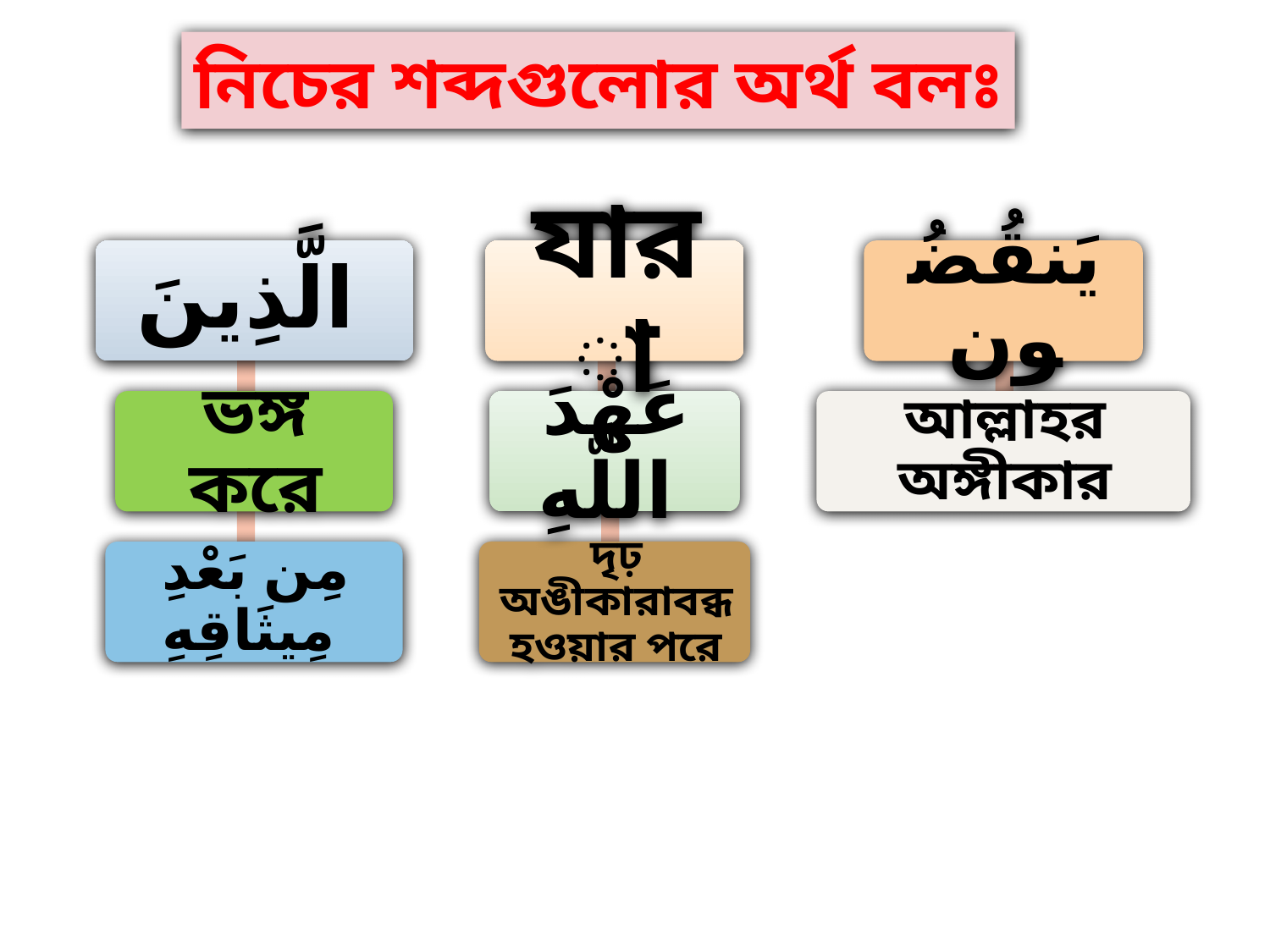

নিচের শব্দগুলোর অর্থ বলঃ
الَّذِينَ
ভঙ্গ করে
مِن بَعْدِ مِيثَاقِهِ
দৃঢ় অঙীকারাবব্ধ হওয়ার পরে
عَهْدَ اللَّهِ
যারা
يَنقُضُون
আল্লাহর অঙ্গীকার